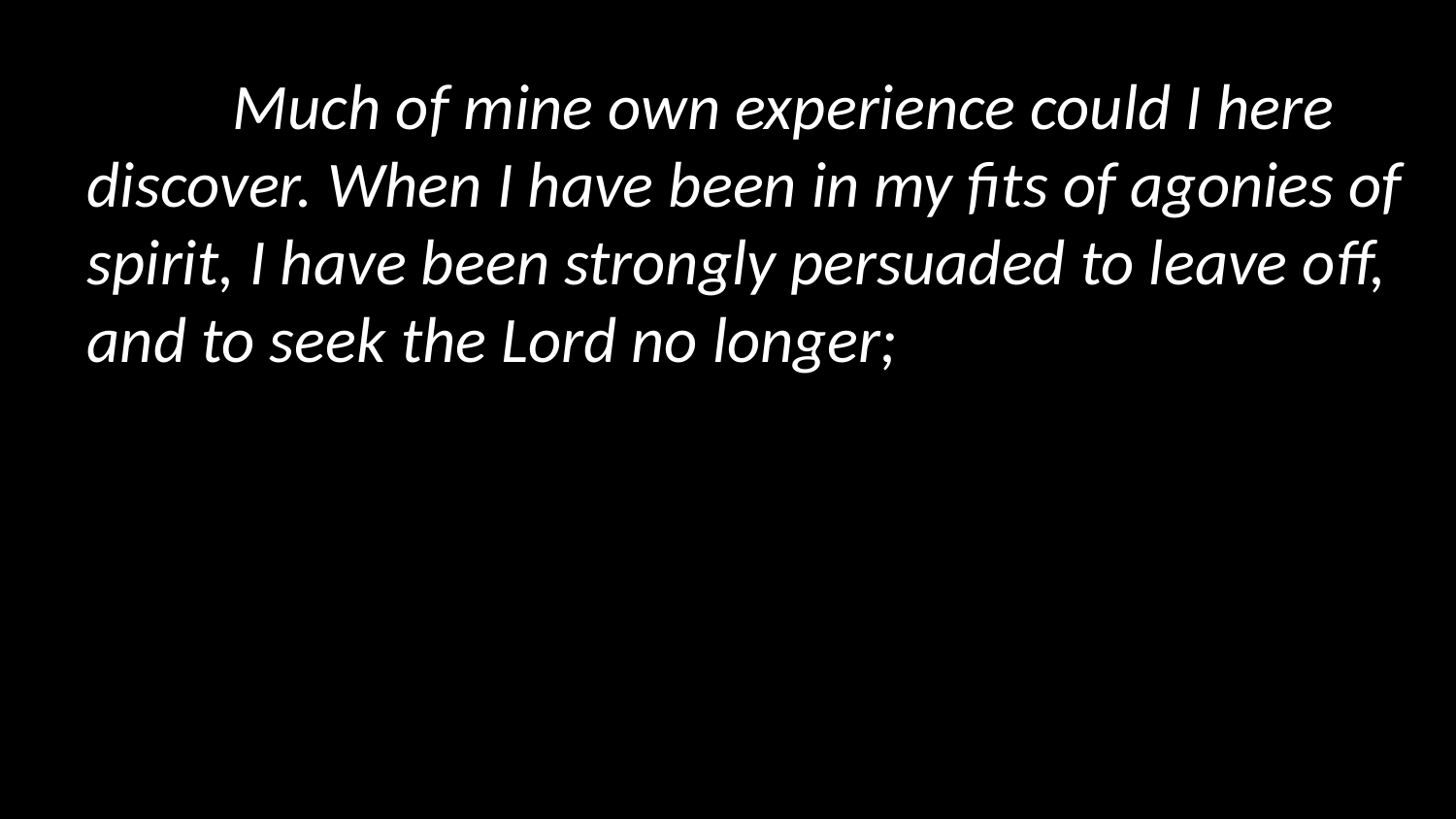

Much of mine own experience could I here discover. When I have been in my fits of agonies of spirit, I have been strongly persuaded to leave off, and to seek the Lord no longer;